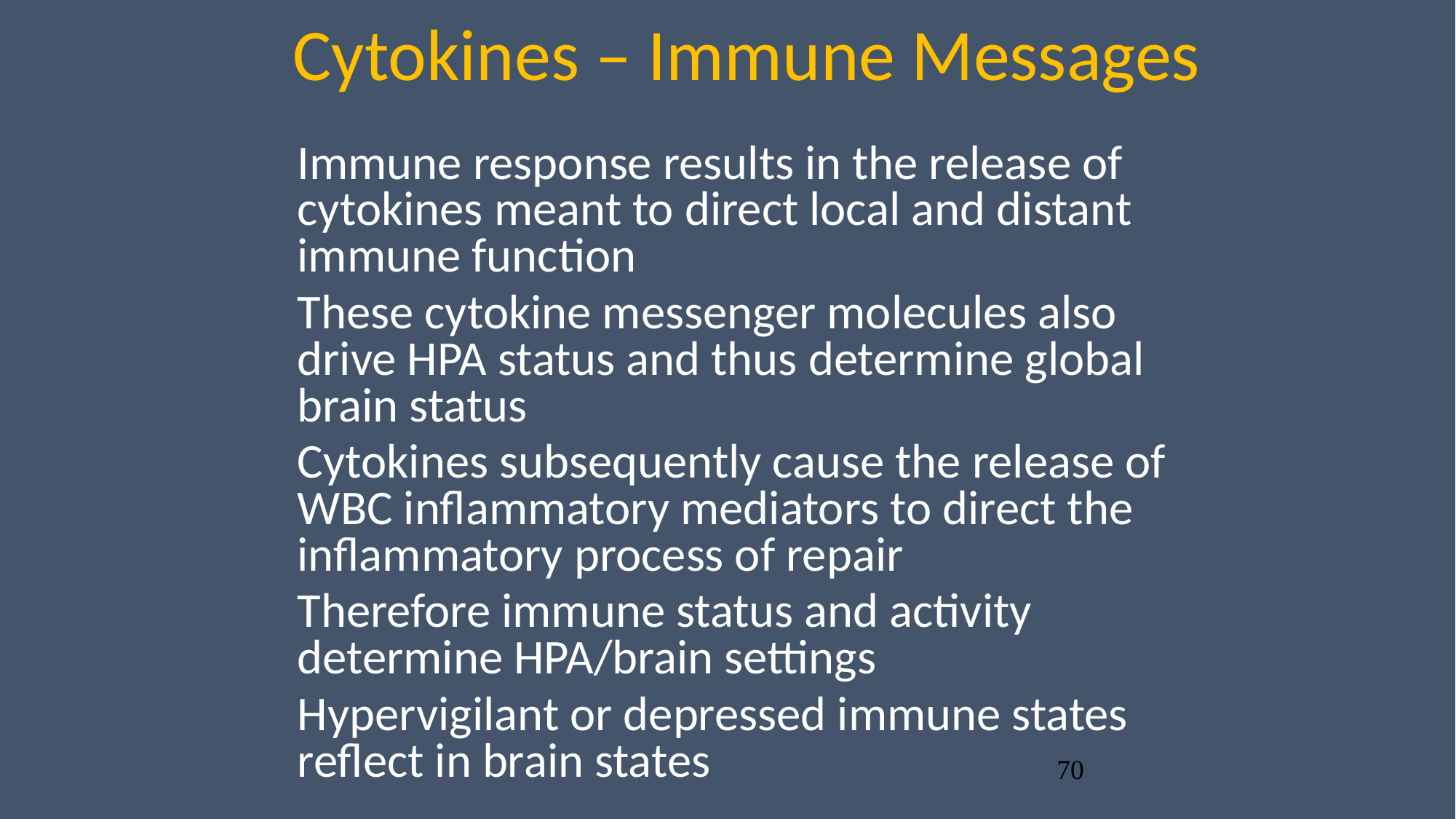

# Cytokines – Immune Messages
Immune response results in the release of cytokines meant to direct local and distant immune function
These cytokine messenger molecules also drive HPA status and thus determine global brain status
Cytokines subsequently cause the release of WBC inflammatory mediators to direct the inflammatory process of repair
Therefore immune status and activity determine HPA/brain settings
Hypervigilant or depressed immune states reflect in brain states
70